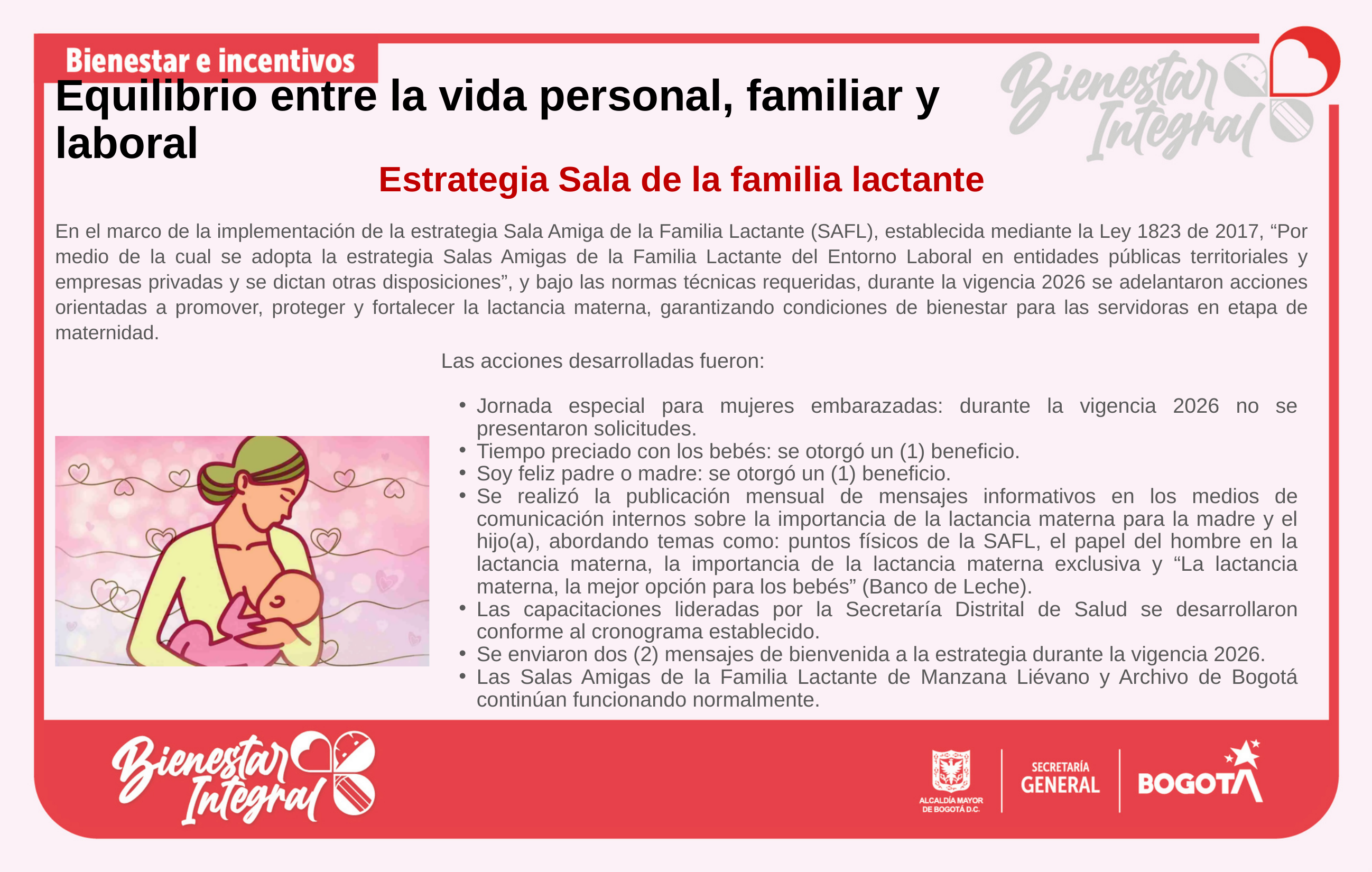

Equilibrio entre la vida personal, familiar y laboral

Estrategia Sala de la familia lactante

En el marco de la implementación de la estrategia Sala Amiga de la Familia Lactante (SAFL), establecida mediante la Ley 1823 de 2017, “Por medio de la cual se adopta la estrategia Salas Amigas de la Familia Lactante del Entorno Laboral en entidades públicas territoriales y empresas privadas y se dictan otras disposiciones”, y bajo las normas técnicas requeridas, durante la vigencia 2026 se adelantaron acciones orientadas a promover, proteger y fortalecer la lactancia materna, garantizando condiciones de bienestar para las servidoras en etapa de maternidad.

Las acciones desarrolladas fueron:

Jornada especial para mujeres embarazadas: durante la vigencia 2026 no se presentaron solicitudes.
Tiempo preciado con los bebés: se otorgó un (1) beneficio.
Soy feliz padre o madre: se otorgó un (1) beneficio.
Se realizó la publicación mensual de mensajes informativos en los medios de comunicación internos sobre la importancia de la lactancia materna para la madre y el hijo(a), abordando temas como: puntos físicos de la SAFL, el papel del hombre en la lactancia materna, la importancia de la lactancia materna exclusiva y “La lactancia materna, la mejor opción para los bebés” (Banco de Leche).
Las capacitaciones lideradas por la Secretaría Distrital de Salud se desarrollaron conforme al cronograma establecido.
Se enviaron dos (2) mensajes de bienvenida a la estrategia durante la vigencia 2026.
Las Salas Amigas de la Familia Lactante de Manzana Liévano y Archivo de Bogotá continúan funcionando normalmente.